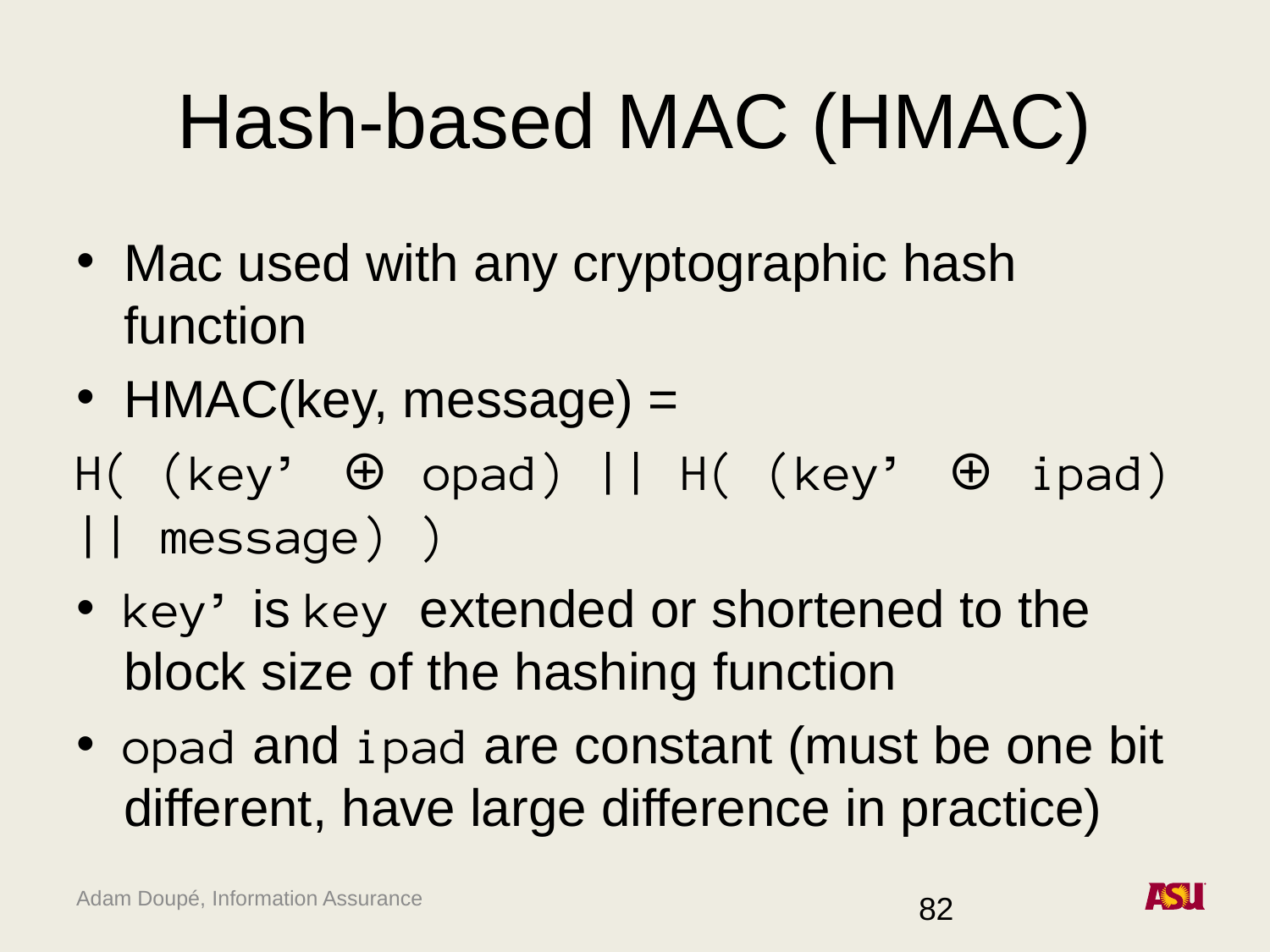

# Hash-based MAC (HMAC)
Mac used with any cryptographic hash function
HMAC(key, message) =
H( (key’ ⊕ opad) || H( (key’ ⊕ ipad) || message) )
key’ is key extended or shortened to the block size of the hashing function
opad and ipad are constant (must be one bit different, have large difference in practice)
82